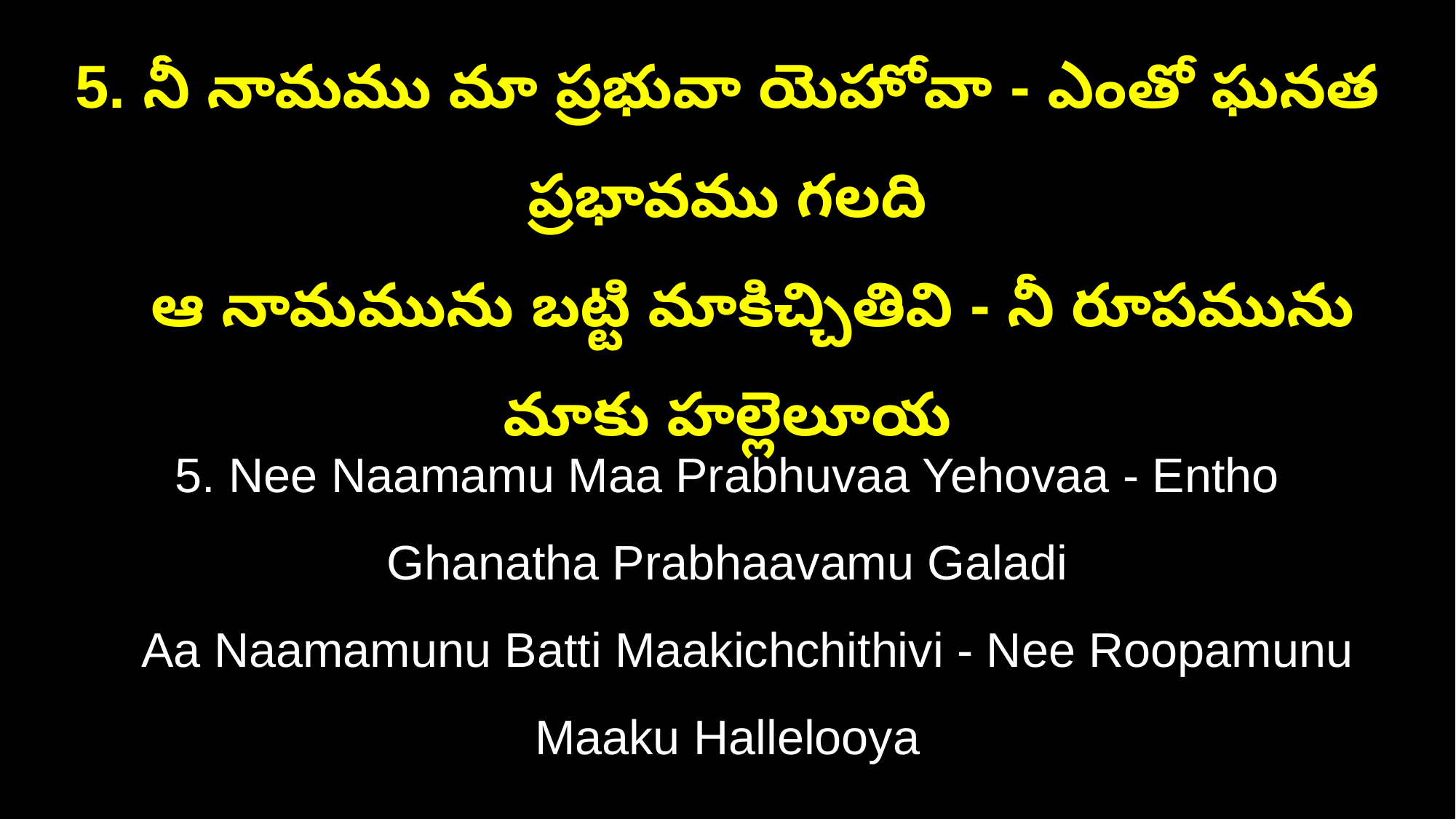

5. నీ నామము మా ప్రభువా యెహోవా - ఎంతో ఘనత ప్రభావము గలది
   ఆ నామమును బట్టి మాకిచ్చితివి - నీ రూపమును మాకు హల్లెలూయ
5. Nee Naamamu Maa Prabhuvaa Yehovaa - Entho Ghanatha Prabhaavamu Galadi
   Aa Naamamunu Batti Maakichchithivi - Nee Roopamunu Maaku Hallelooya